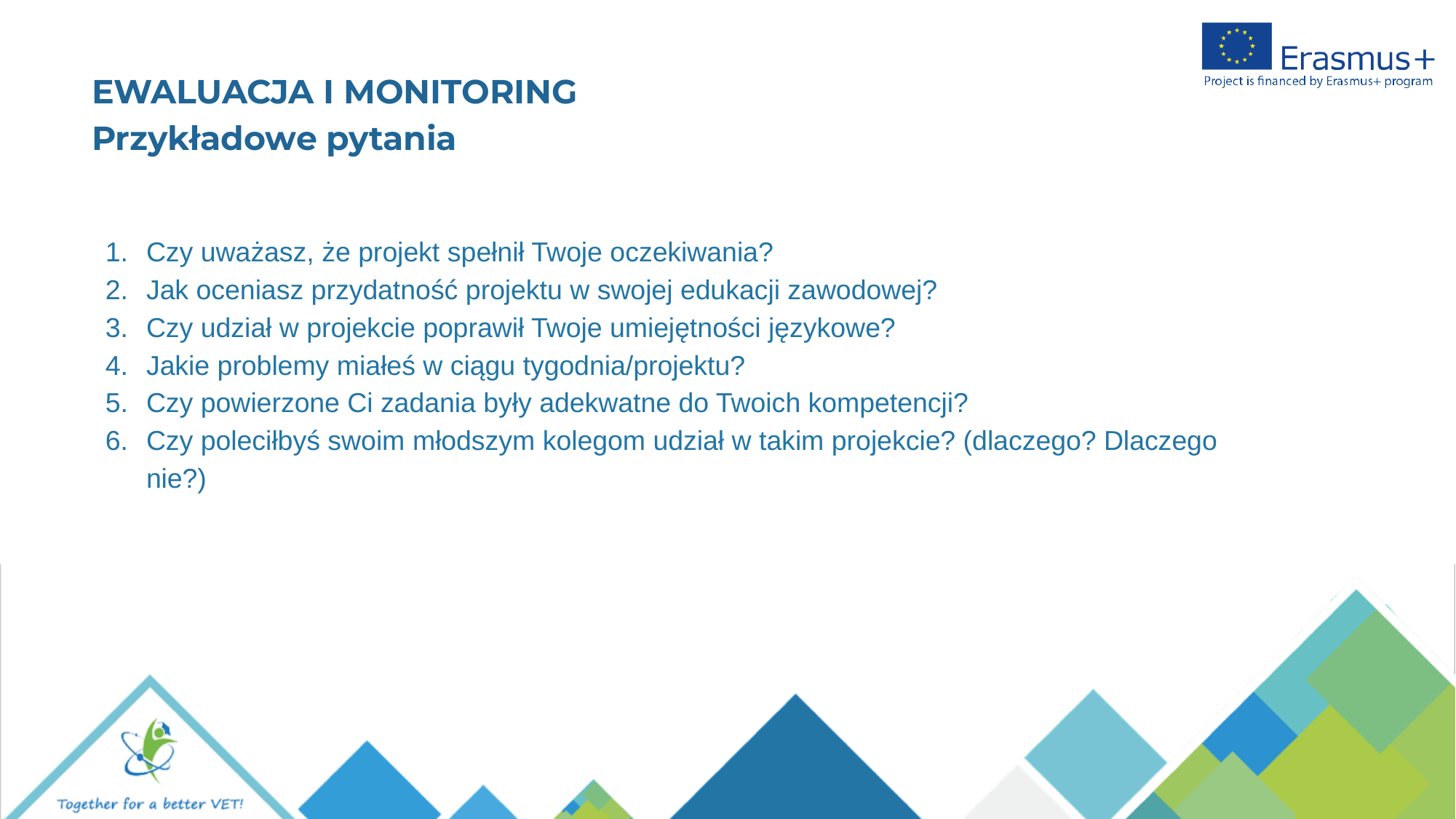

EWALUACJA I MONITORING
Przykładowe pytania
Czy uważasz, że projekt spełnił Twoje oczekiwania?
Jak oceniasz przydatność projektu w swojej edukacji zawodowej?
Czy udział w projekcie poprawił Twoje umiejętności językowe?
Jakie problemy miałeś w ciągu tygodnia/projektu?
Czy powierzone Ci zadania były adekwatne do Twoich kompetencji?
Czy poleciłbyś swoim młodszym kolegom udział w takim projekcie? (dlaczego? Dlaczego nie?)